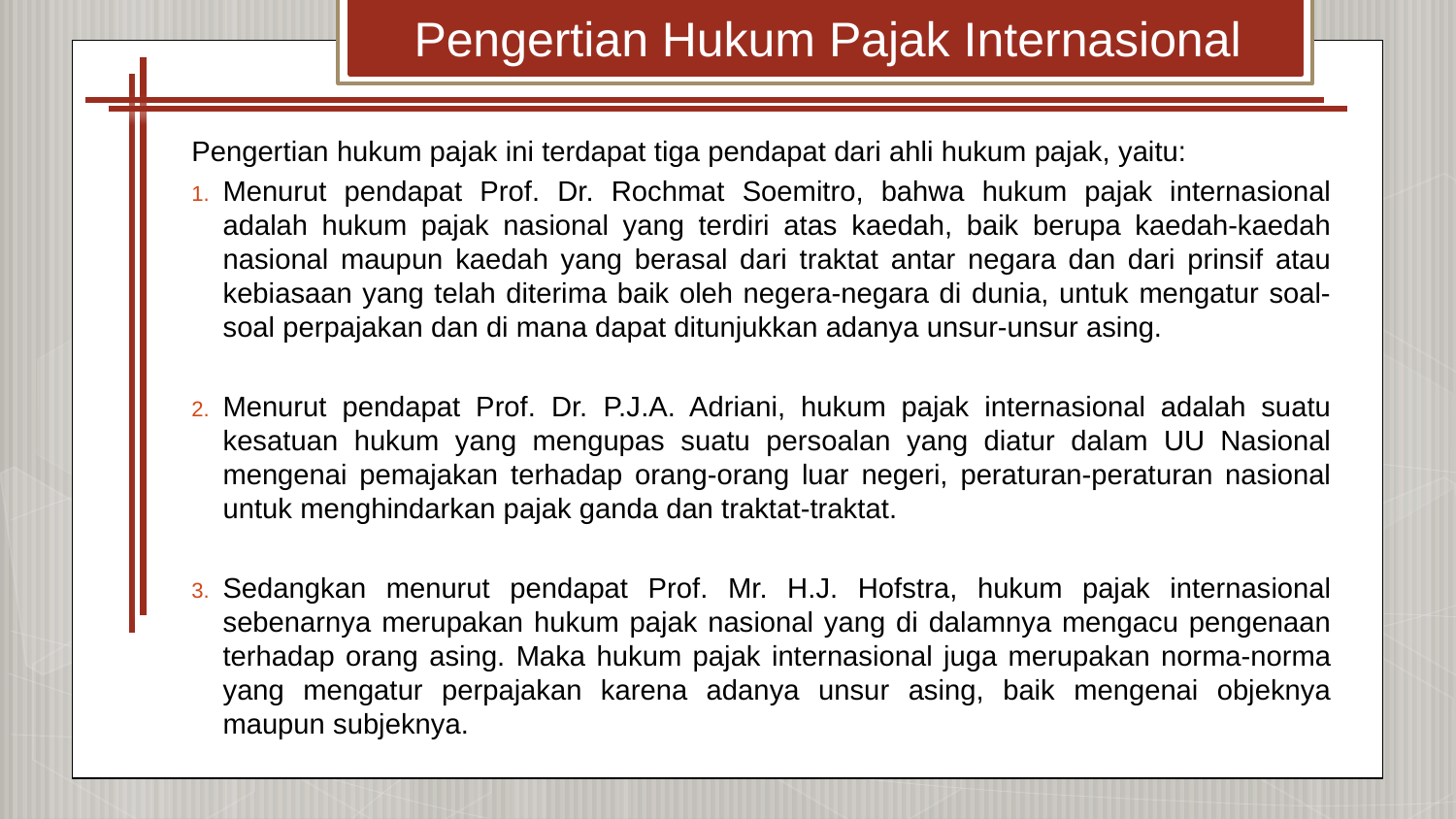

# Pengertian Hukum Pajak Internasional

Pengertian hukum pajak ini terdapat tiga pendapat dari ahli hukum pajak, yaitu:
Menurut pendapat Prof. Dr. Rochmat Soemitro, bahwa hukum pajak internasional adalah hukum pajak nasional yang terdiri atas kaedah, baik berupa kaedah-kaedah nasional maupun kaedah yang berasal dari traktat antar negara dan dari prinsif atau kebiasaan yang telah diterima baik oleh negera-negara di dunia, untuk mengatur soal-soal perpajakan dan di mana dapat ditunjukkan adanya unsur-unsur asing.

Menurut pendapat Prof. Dr. P.J.A. Adriani, hukum pajak internasional adalah suatu kesatuan hukum yang mengupas suatu persoalan yang diatur dalam UU Nasional mengenai pemajakan terhadap orang-orang luar negeri, peraturan-peraturan nasional untuk menghindarkan pajak ganda dan traktat-traktat.

Sedangkan menurut pendapat Prof. Mr. H.J. Hofstra, hukum pajak internasional sebenarnya merupakan hukum pajak nasional yang di dalamnya mengacu pengenaan terhadap orang asing. Maka hukum pajak internasional juga merupakan norma-norma yang mengatur perpajakan karena adanya unsur asing, baik mengenai objeknya maupun subjeknya.